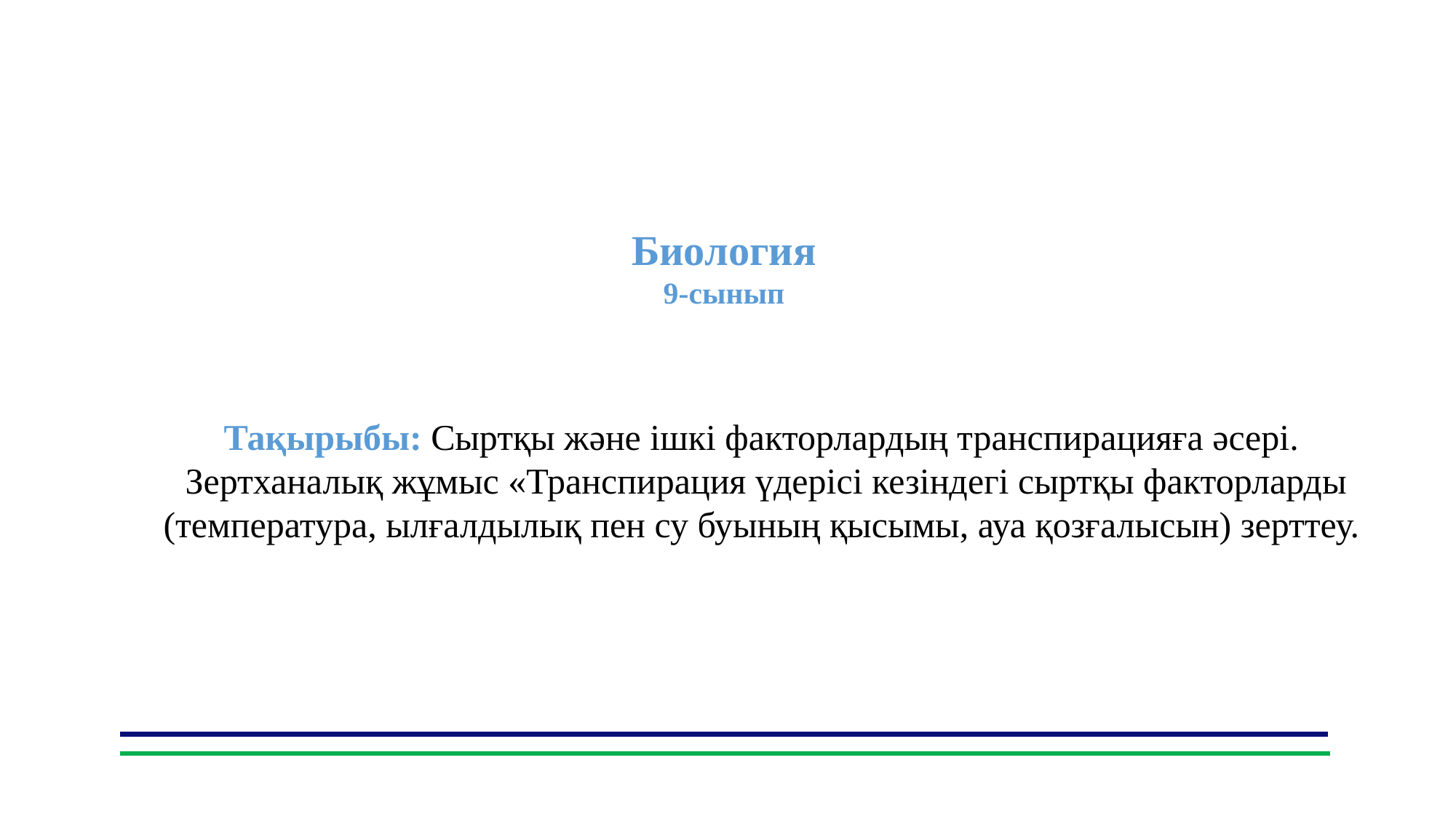

Биология
9-сынып
Тақырыбы: Сыртқы және ішкі факторлардың транспирацияға әсері.
Зертханалық жұмыс «Транспирация үдерісі кезіндегі сыртқы факторларды (температура, ылғалдылық пен су буының қысымы, ауа қозғалысын) зерттеу.